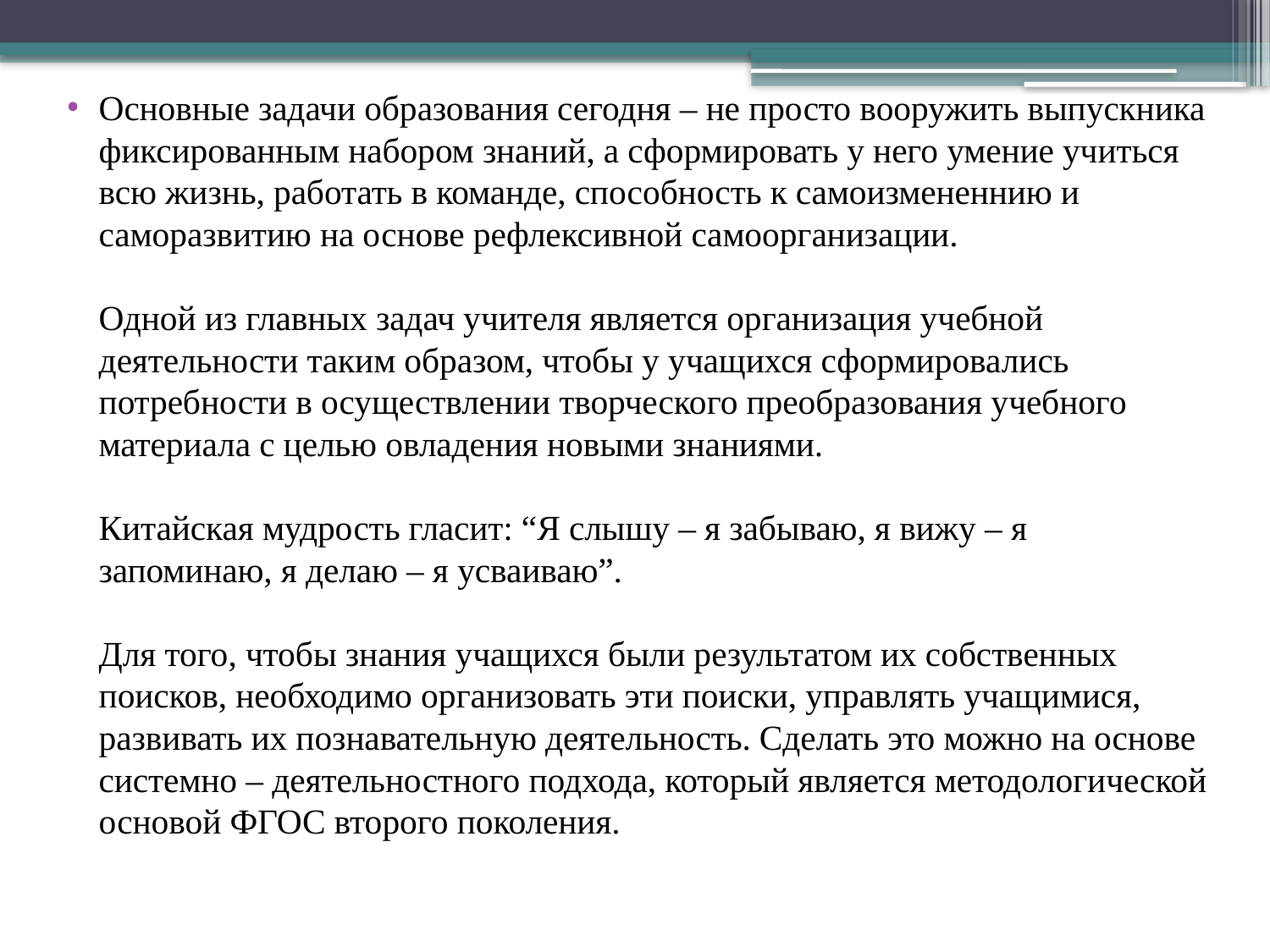

Основные задачи образования сегодня – не просто вооружить выпускника фиксированным набором знаний, а сформировать у него умение учиться всю жизнь, работать в команде, способность к самоизмененнию и саморазвитию на основе рефлексивной самоорганизации.
Одной из главных задач учителя является организация учебной деятельности таким образом, чтобы у учащихся сформировались потребности в осуществлении творческого преобразования учебного материала с целью овладения новыми знаниями.
Китайская мудрость гласит: “Я слышу – я забываю, я вижу – я запоминаю, я делаю – я усваиваю”.
Для того, чтобы знания учащихся были результатом их собственных поисков, необходимо организовать эти поиски, управлять учащимися, развивать их познавательную деятельность. Сделать это можно на основе системно – деятельностного подхода, который является методологической основой ФГОС второго поколения.